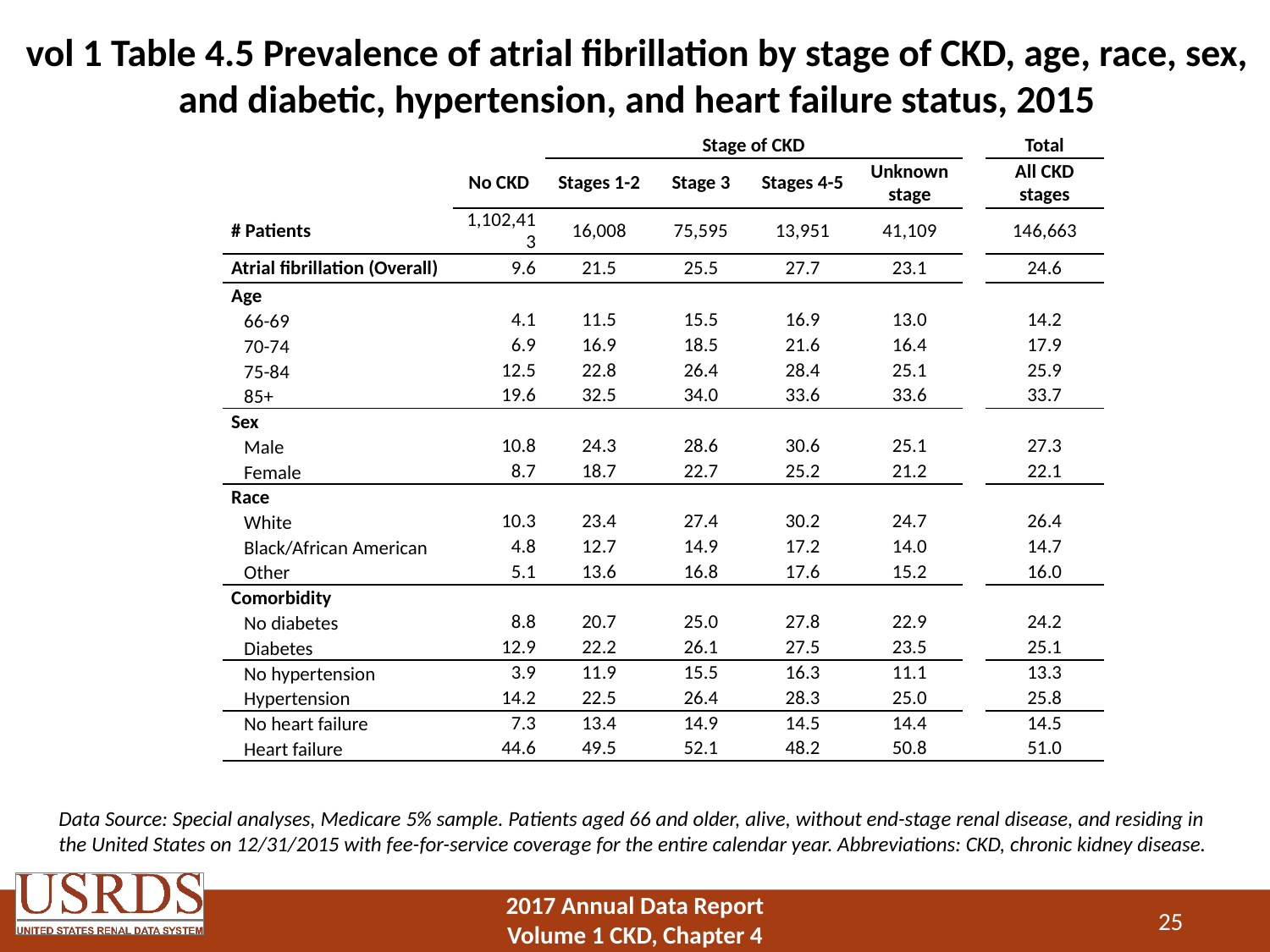

# vol 1 Table 4.5 Prevalence of atrial fibrillation by stage of CKD, age, race, sex, and diabetic, hypertension, and heart failure status, 2015
|  |  | Stage of CKD |  |  |  |  | Total |
| --- | --- | --- | --- | --- | --- | --- | --- |
|  | No CKD | Stages 1-2 | Stage 3 | Stages 4-5 | Unknown stage |  | All CKD stages |
| # Patients | 1,102,413 | 16,008 | 75,595 | 13,951 | 41,109 |  | 146,663 |
| Atrial fibrillation (Overall) | 9.6 | 21.5 | 25.5 | 27.7 | 23.1 |  | 24.6 |
| Age |  |  |  |  |  |  |  |
| 66-69 | 4.1 | 11.5 | 15.5 | 16.9 | 13.0 |  | 14.2 |
| 70-74 | 6.9 | 16.9 | 18.5 | 21.6 | 16.4 |  | 17.9 |
| 75-84 | 12.5 | 22.8 | 26.4 | 28.4 | 25.1 |  | 25.9 |
| 85+ | 19.6 | 32.5 | 34.0 | 33.6 | 33.6 |  | 33.7 |
| Sex |  |  |  |  |  |  |  |
| Male | 10.8 | 24.3 | 28.6 | 30.6 | 25.1 |  | 27.3 |
| Female | 8.7 | 18.7 | 22.7 | 25.2 | 21.2 |  | 22.1 |
| Race |  |  |  |  |  |  |  |
| White | 10.3 | 23.4 | 27.4 | 30.2 | 24.7 |  | 26.4 |
| Black/African American | 4.8 | 12.7 | 14.9 | 17.2 | 14.0 |  | 14.7 |
| Other | 5.1 | 13.6 | 16.8 | 17.6 | 15.2 |  | 16.0 |
| Comorbidity |  |  |  |  |  |  |  |
| No diabetes | 8.8 | 20.7 | 25.0 | 27.8 | 22.9 |  | 24.2 |
| Diabetes | 12.9 | 22.2 | 26.1 | 27.5 | 23.5 |  | 25.1 |
| No hypertension | 3.9 | 11.9 | 15.5 | 16.3 | 11.1 |  | 13.3 |
| Hypertension | 14.2 | 22.5 | 26.4 | 28.3 | 25.0 |  | 25.8 |
| No heart failure | 7.3 | 13.4 | 14.9 | 14.5 | 14.4 |  | 14.5 |
| Heart failure | 44.6 | 49.5 | 52.1 | 48.2 | 50.8 |  | 51.0 |
Data Source: Special analyses, Medicare 5% sample. Patients aged 66 and older, alive, without end-stage renal disease, and residing in the United States on 12/31/2015 with fee-for-service coverage for the entire calendar year. Abbreviations: CKD, chronic kidney disease.
25